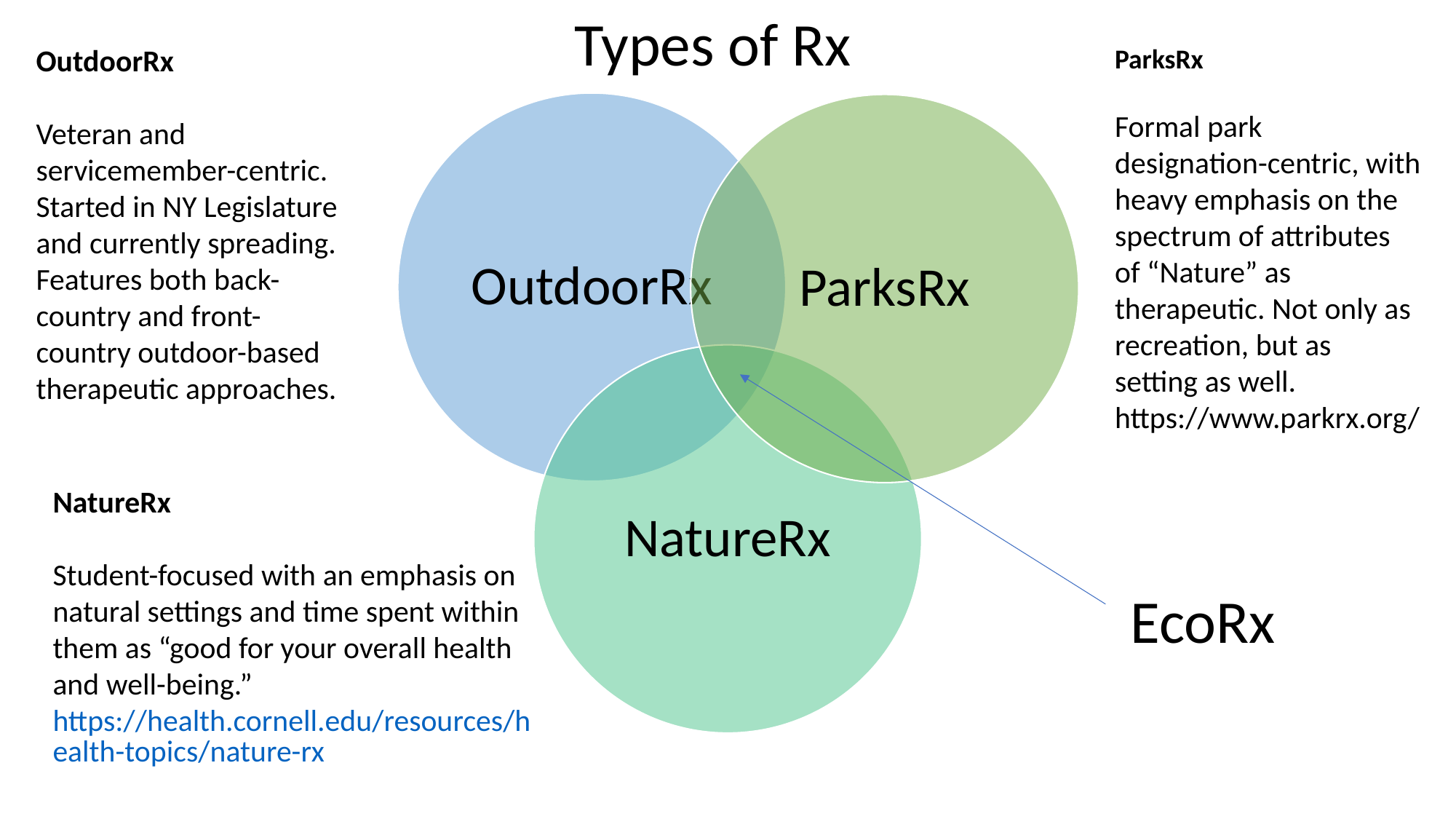

Types of Rx
OutdoorRx

Veteran and servicemember-centric. Started in NY Legislature and currently spreading. Features both back-country and front-country outdoor-based therapeutic approaches.
ParksRx

Formal park designation-centric, with heavy emphasis on the spectrum of attributes of “Nature” as therapeutic. Not only as recreation, but as setting as well.
https://www.parkrx.org/
OutdoorRx
NatureRx
ParksRx
NatureRx

Student-focused with an emphasis on natural settings and time spent within them as “good for your overall health and well-being.” https://health.cornell.edu/resources/health-topics/nature-rx
EcoRx